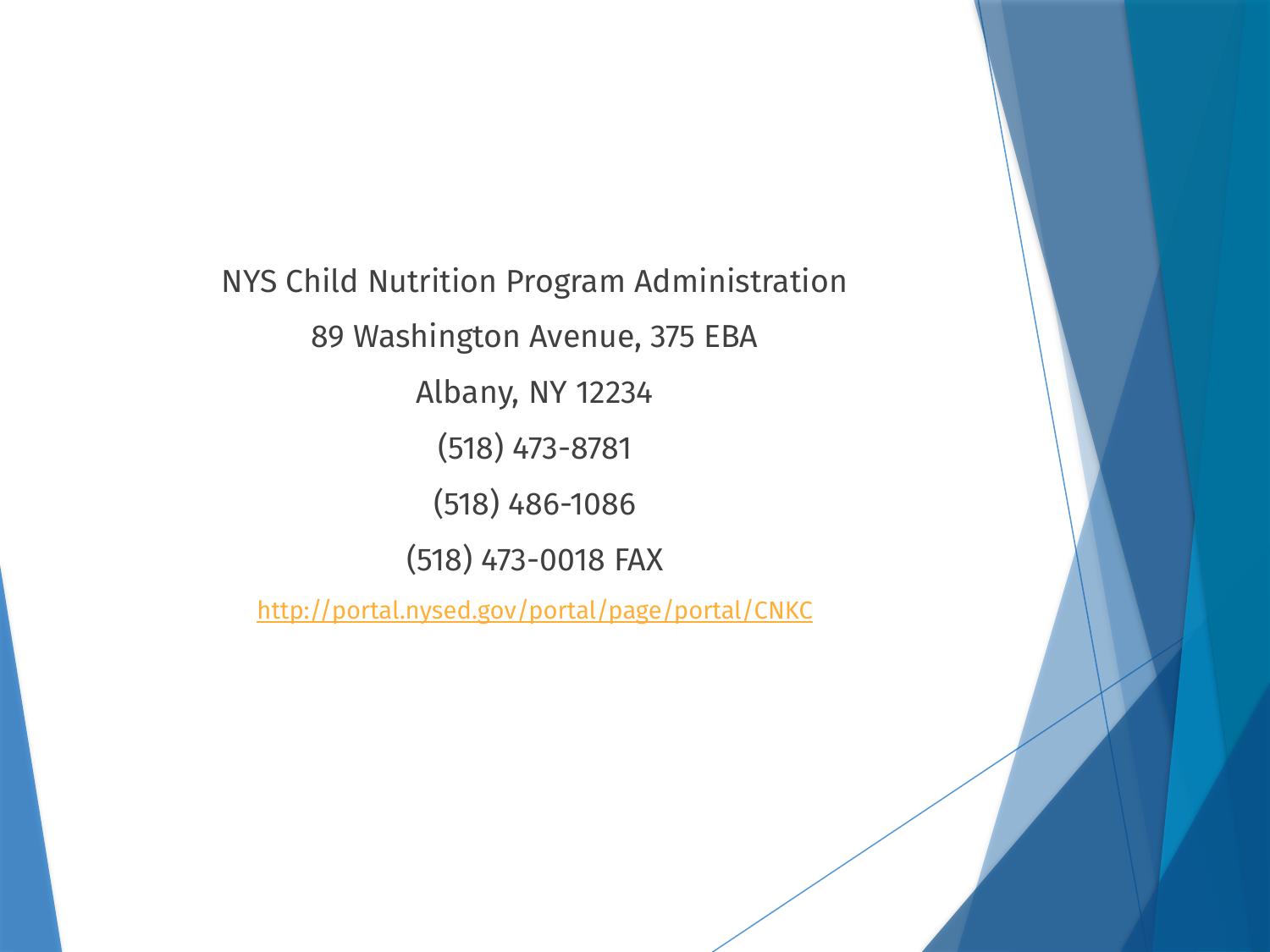

# Contact Us
NYS Child Nutrition Program Administration
89 Washington Avenue, 375 EBA
Albany, NY 12234
(518) 473-8781
(518) 486-1086
(518) 473-0018 FAX
http://portal.nysed.gov/portal/page/portal/CNKC